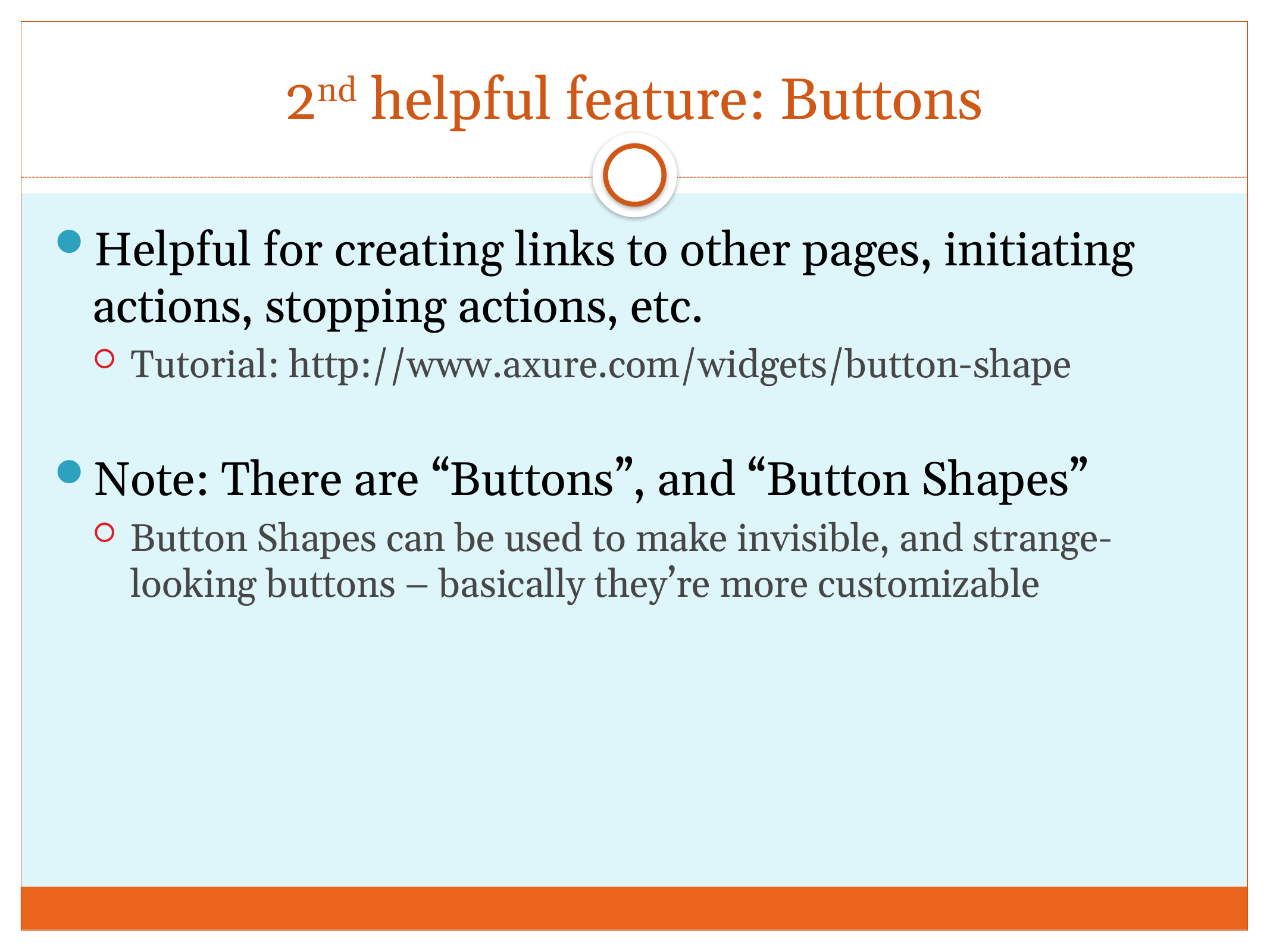

# 2nd helpful feature: Buttons
Helpful for creating links to other pages, initiating actions, stopping actions, etc.
Tutorial: http://www.axure.com/widgets/button-shape

Note: There are “Buttons”, and “Button Shapes”
Button Shapes can be used to make invisible, and strange-looking buttons – basically they’re more customizable